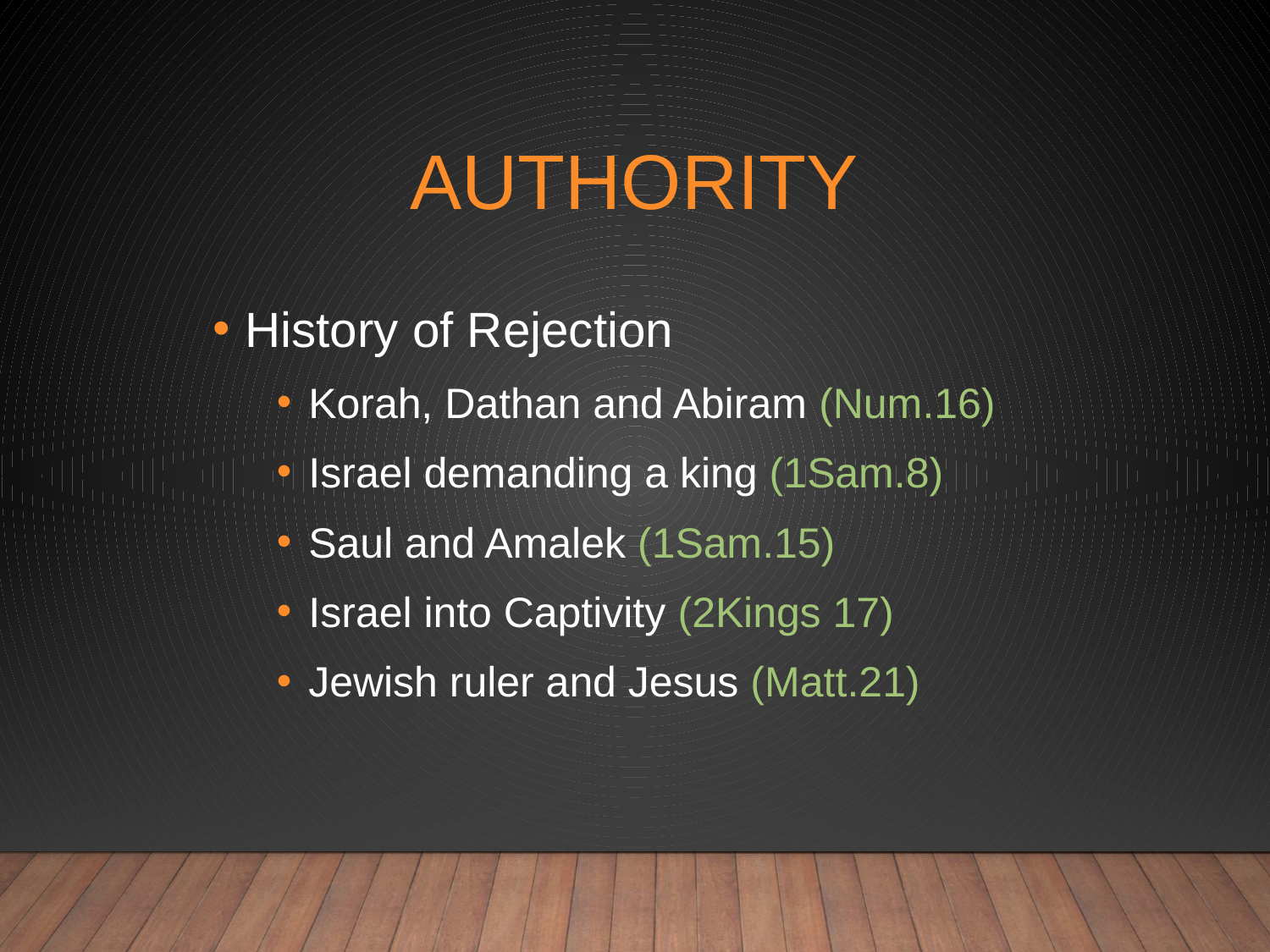

# Authority
History of Rejection
Korah, Dathan and Abiram (Num.16)
Israel demanding a king (1Sam.8)
Saul and Amalek (1Sam.15)
Israel into Captivity (2Kings 17)
Jewish ruler and Jesus (Matt.21)